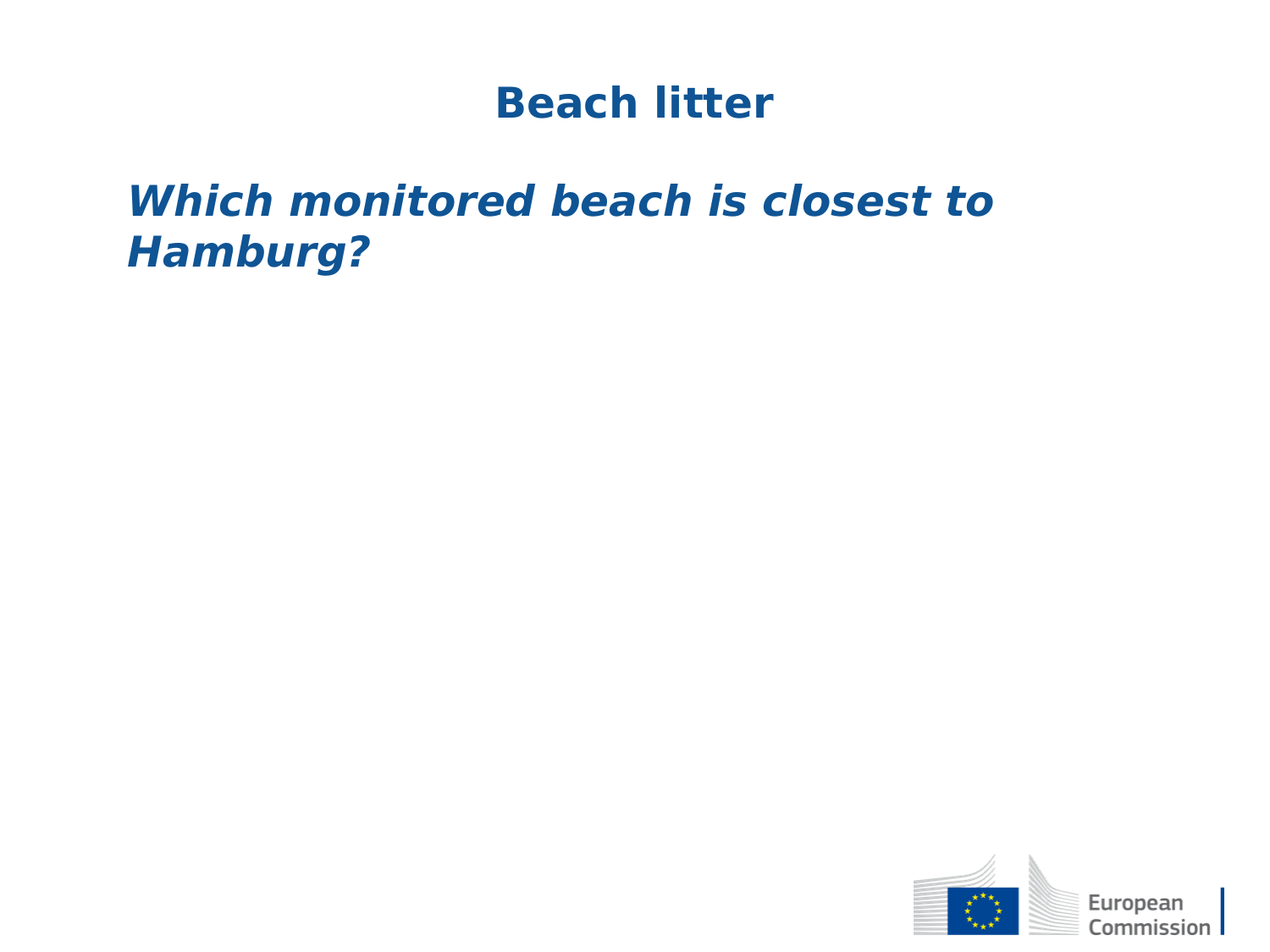

# Beach litter

Which monitored beach is closest to Hamburg?